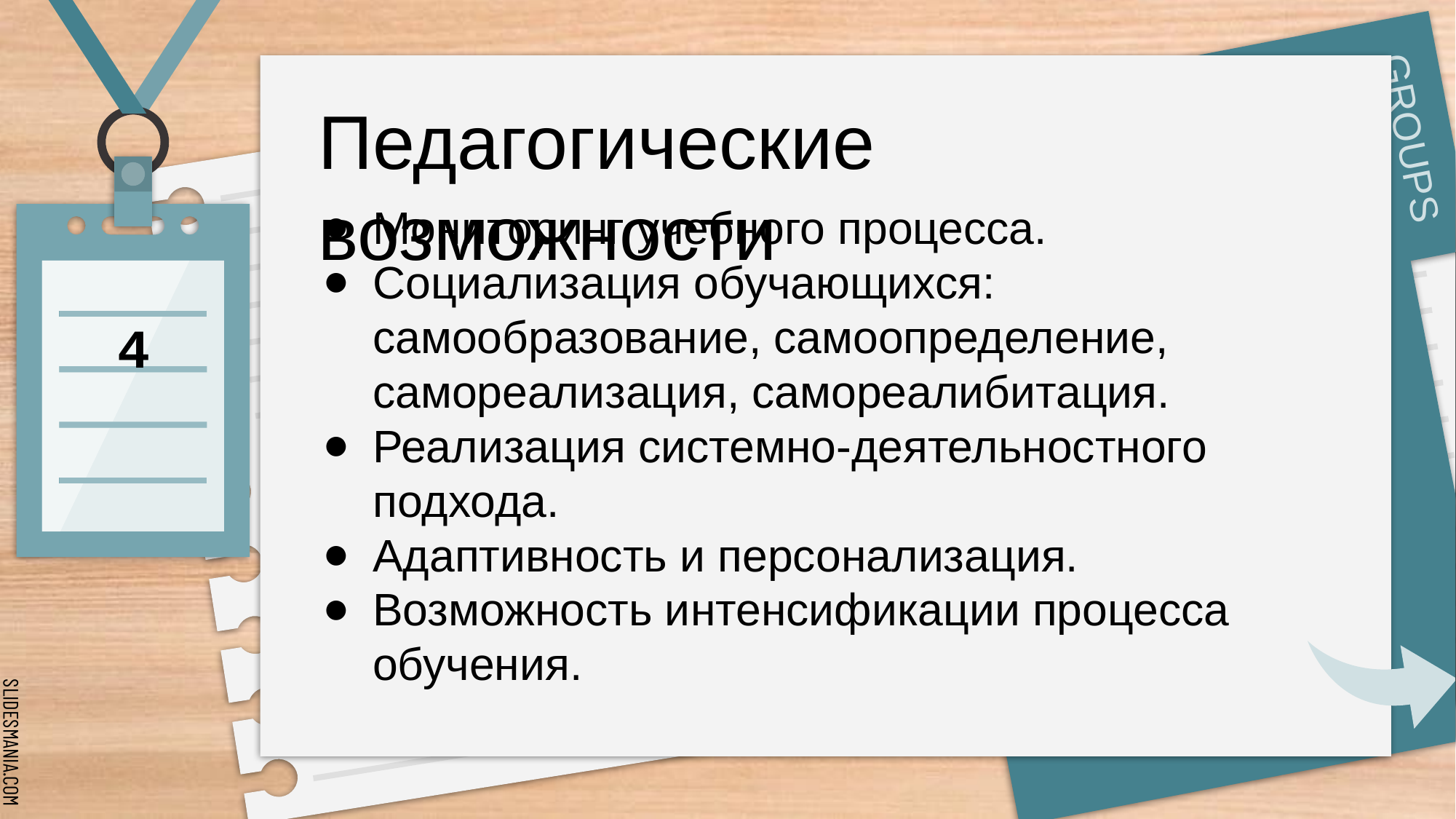

# Педагогические возможности
Мониторинг учебного процесса.
Социализация обучающихся: самообразование, самоопределение, самореализация, самореалибитация.
Реализация системно-деятельностного подхода.
Адаптивность и персонализация.
Возможность интенсификации процесса обучения.
4